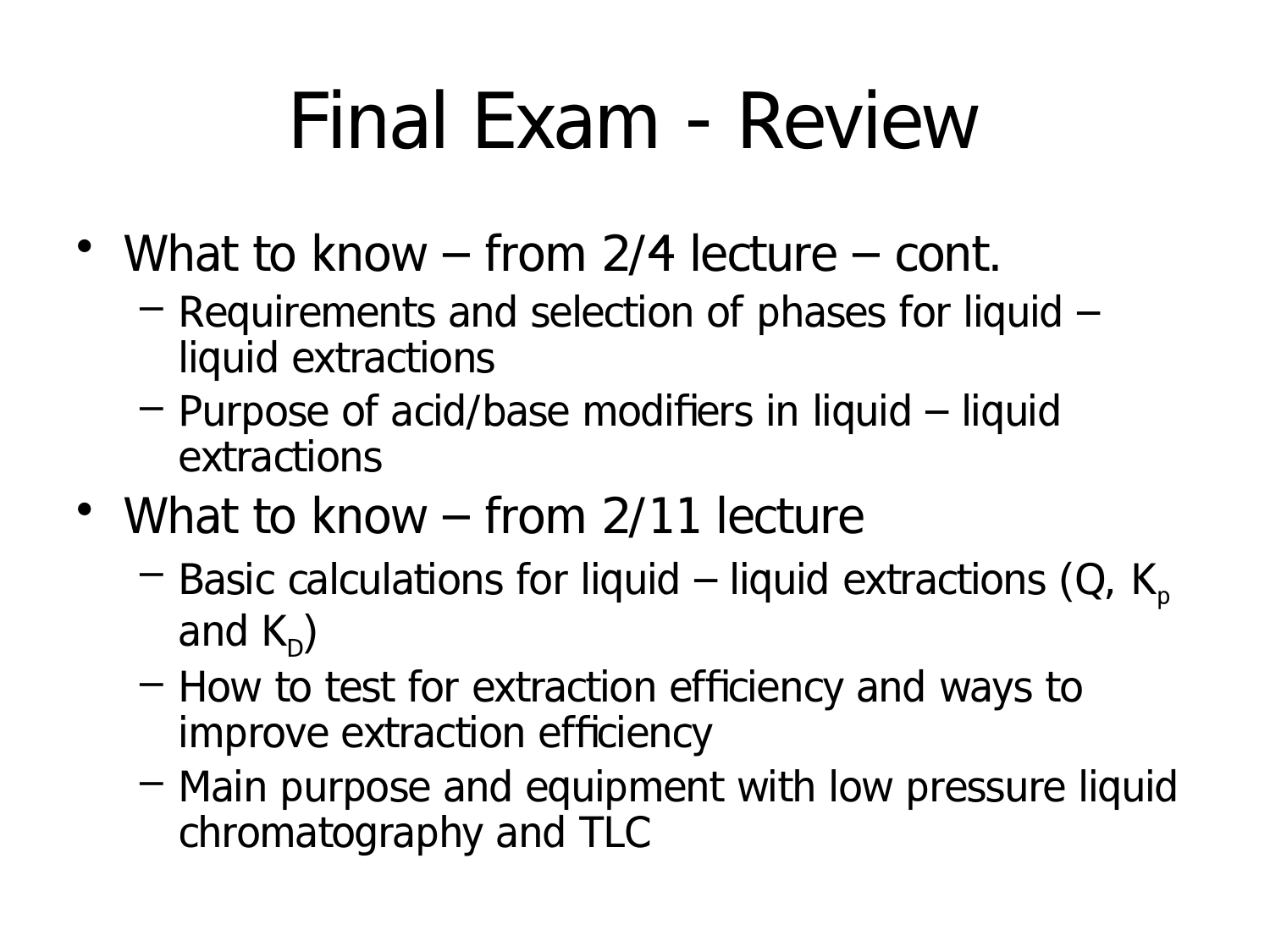

Final Exam - Review
What to know – from 2/4 lecture – cont.
Requirements and selection of phases for liquid – liquid extractions
Purpose of acid/base modifiers in liquid – liquid extractions
What to know – from 2/11 lecture
Basic calculations for liquid – liquid extractions (Q, Kp and KD)
How to test for extraction efficiency and ways to improve extraction efficiency
Main purpose and equipment with low pressure liquid chromatography and TLC